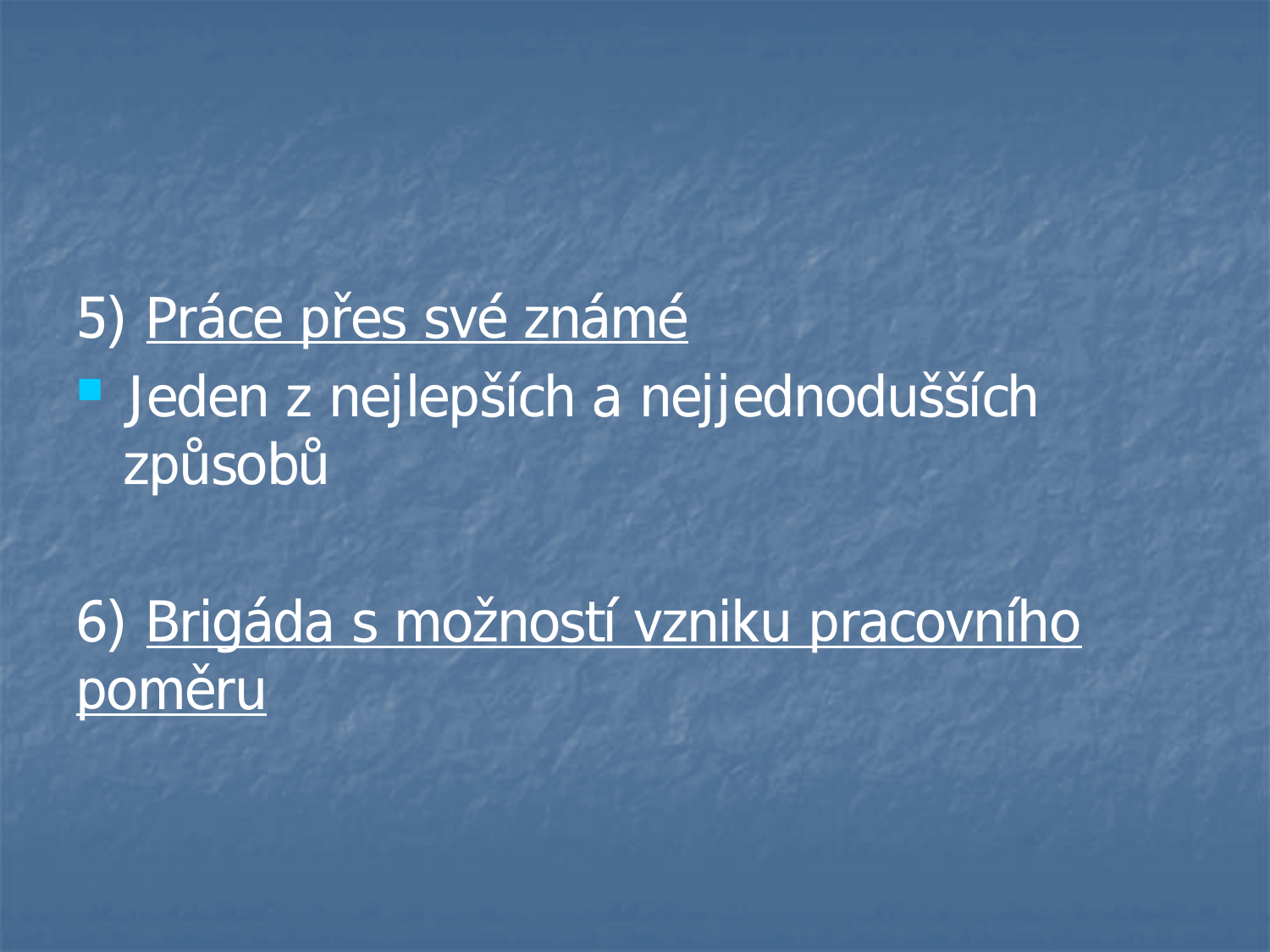

5) Práce přes své známé
Jeden z nejlepších a nejjednodušších způsobů

6) Brigáda s možností vzniku pracovního poměru